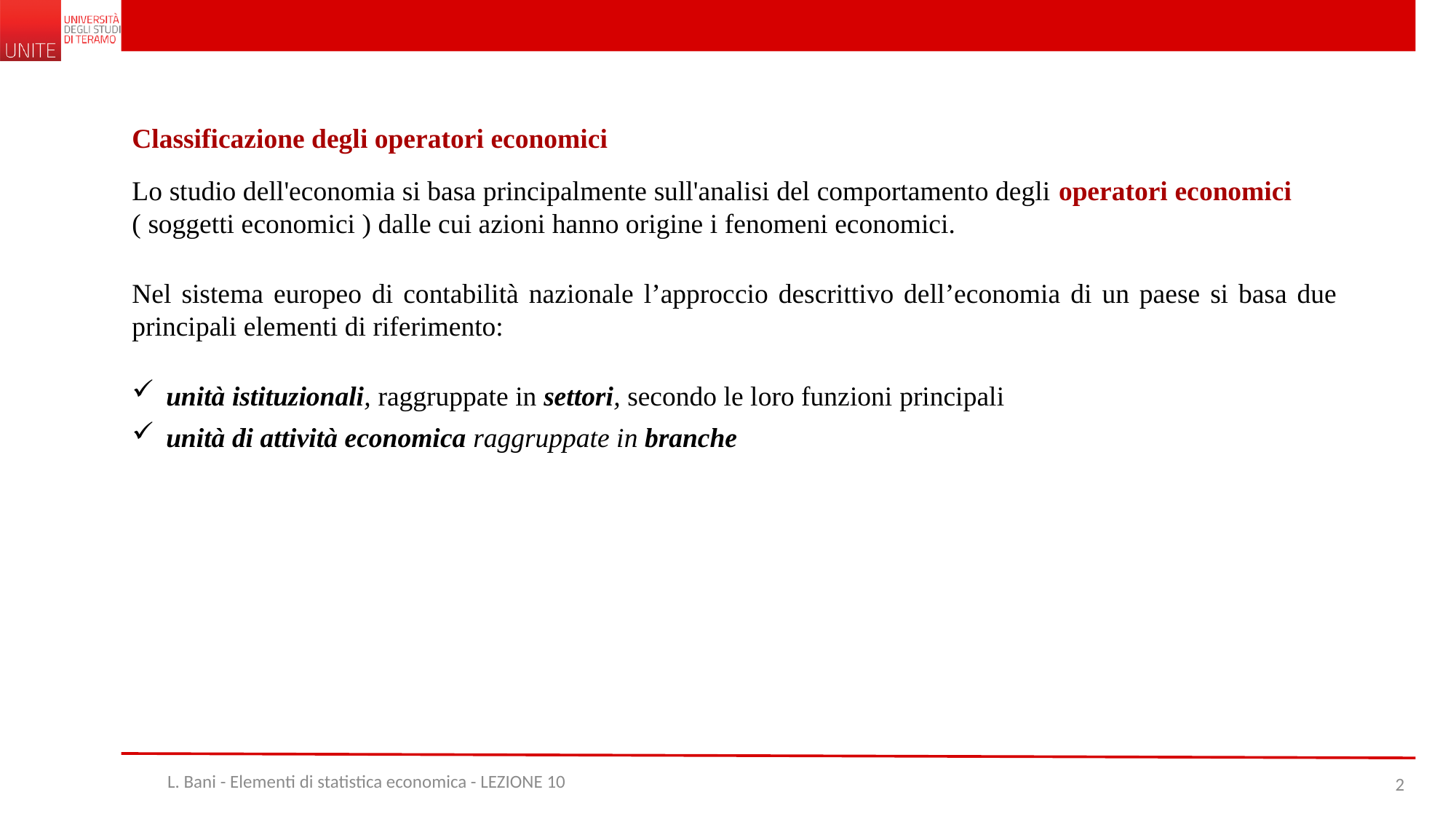

Classificazione degli operatori economici
Lo studio dell'economia si basa principalmente sull'analisi del comportamento degli operatori economici ( soggetti economici ) dalle cui azioni hanno origine i fenomeni economici.
Nel sistema europeo di contabilità nazionale l’approccio descrittivo dell’economia di un paese si basa due principali elementi di riferimento:
unità istituzionali, raggruppate in settori, secondo le loro funzioni principali
unità di attività economica raggruppate in branche
L. Bani - Elementi di statistica economica - LEZIONE 10
2